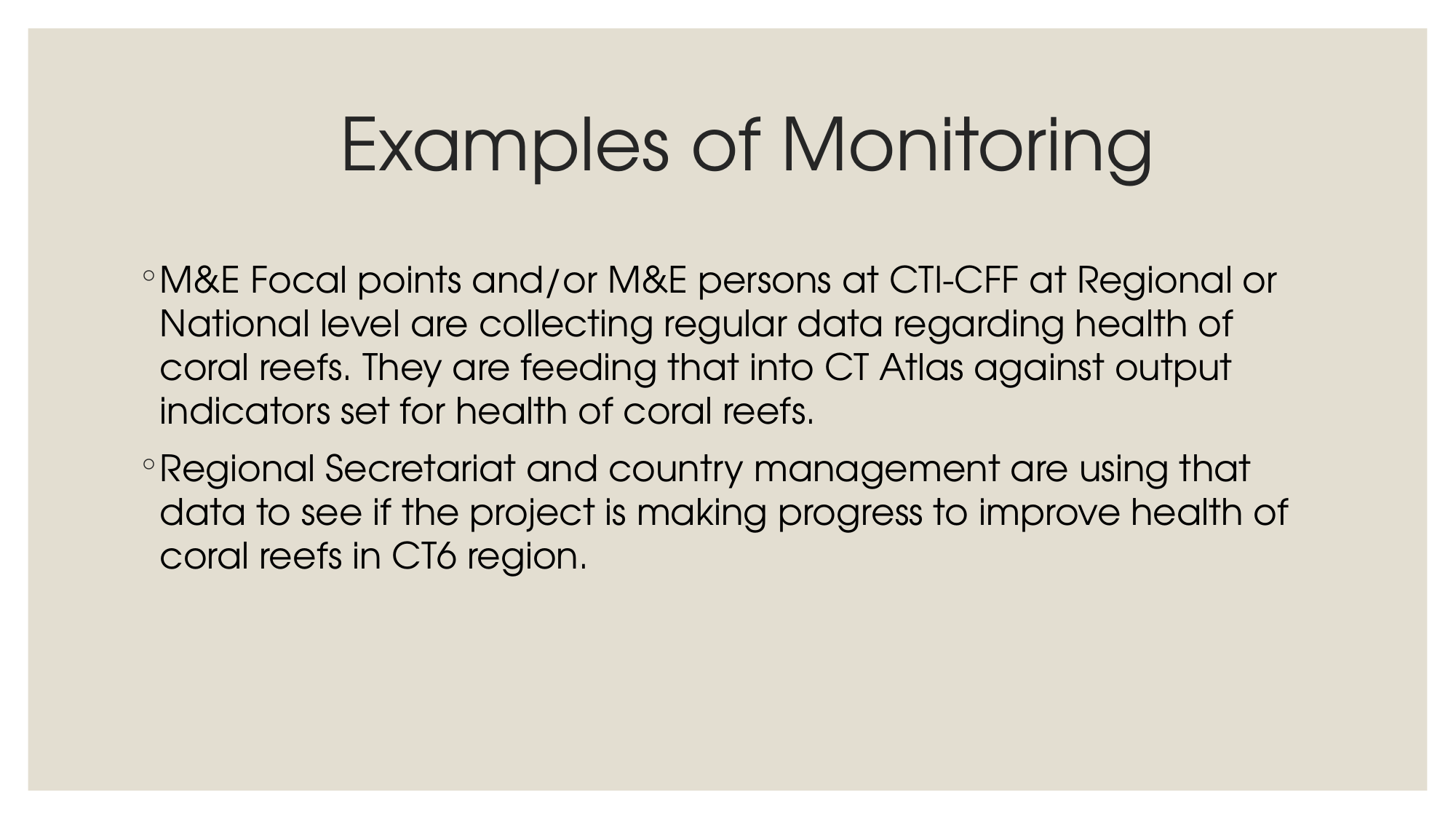

# Examples of Monitoring
M&E Focal points and/or M&E persons at CTI-CFF at Regional or National level are collecting regular data regarding health of coral reefs. They are feeding that into CT Atlas against output indicators set for health of coral reefs.
Regional Secretariat and country management are using that data to see if the project is making progress to improve health of coral reefs in CT6 region.